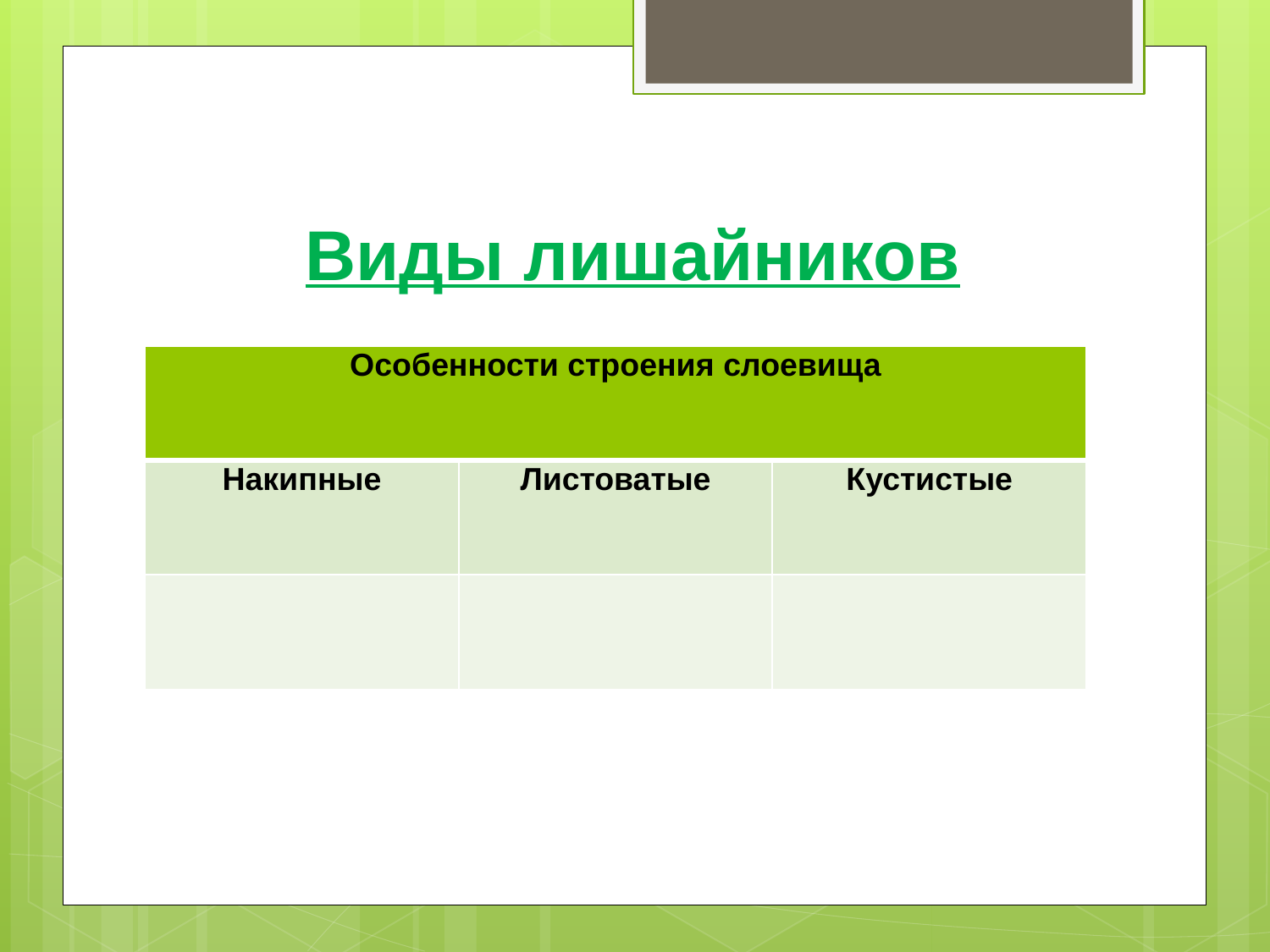

# Виды лишайников
| Особенности строения слоевища |  |  |
| --- | --- | --- |
| Накипные | Листоватые | Кустистые |
|  |  |  |